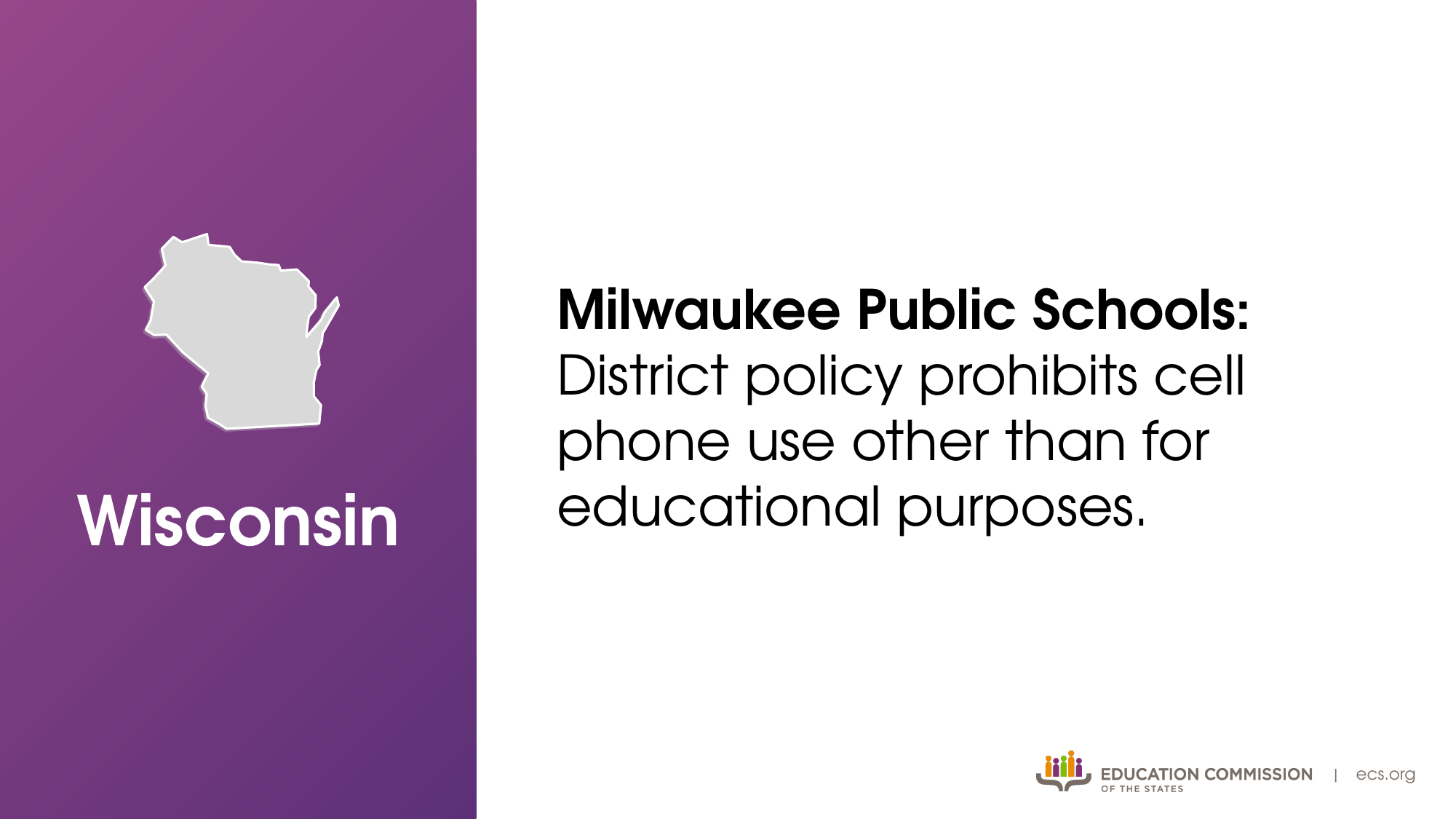

Milwaukee Public Schools: District policy prohibits cell phone use other than for educational purposes.

# Wisconsin